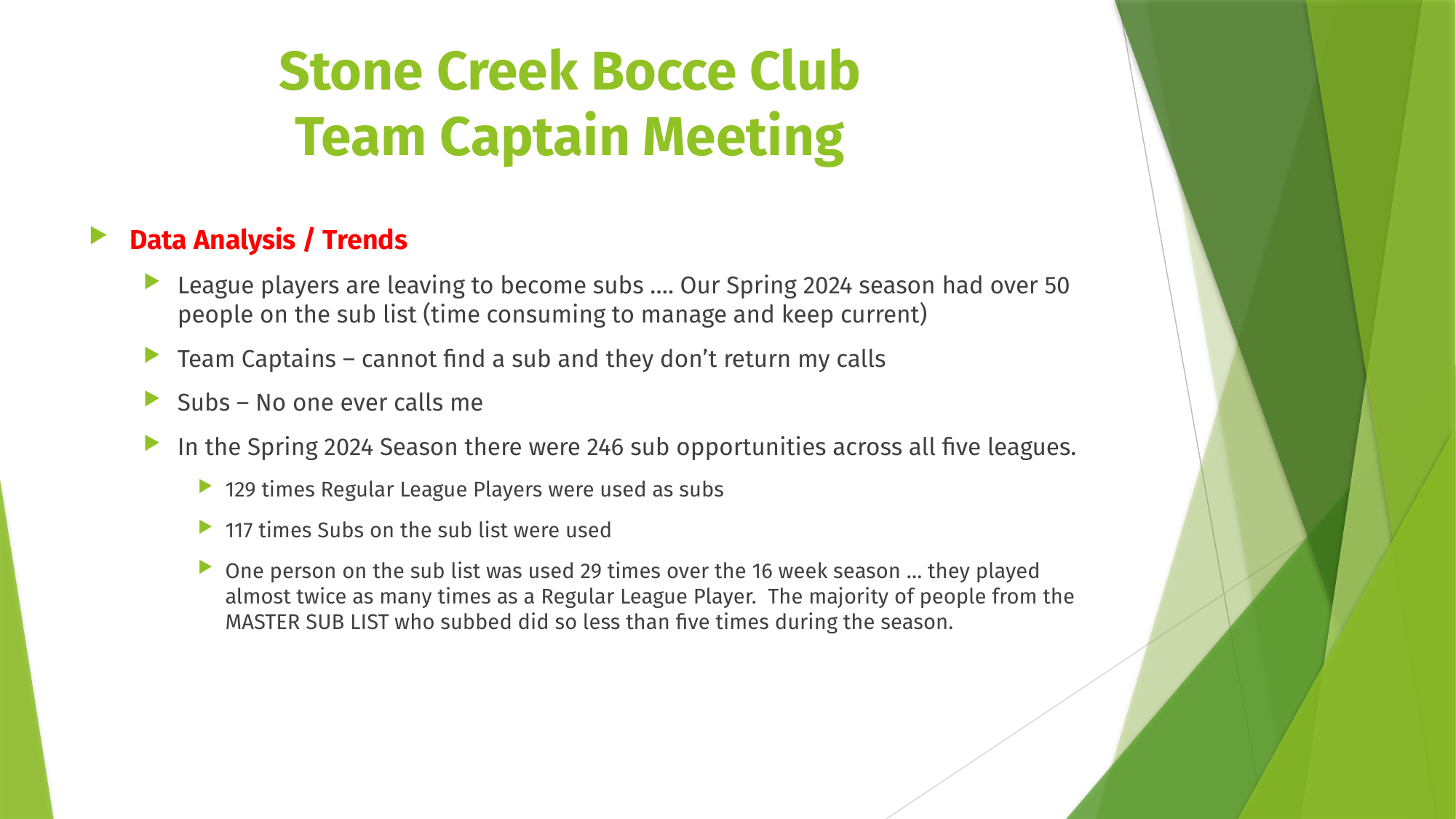

# Stone Creek Bocce Club Team Captain Meeting
Data Analysis / Trends
League players are leaving to become subs …. Our Spring 2024 season had over 50 people on the sub list (time consuming to manage and keep current)
Team Captains – cannot find a sub and they don’t return my calls
Subs – No one ever calls me
In the Spring 2024 Season there were 246 sub opportunities across all five leagues.
129 times Regular League Players were used as subs
117 times Subs on the sub list were used
One person on the sub list was used 29 times over the 16 week season … they played almost twice as many times as a Regular League Player.  The majority of people from the MASTER SUB LIST who subbed did so less than five times during the season.